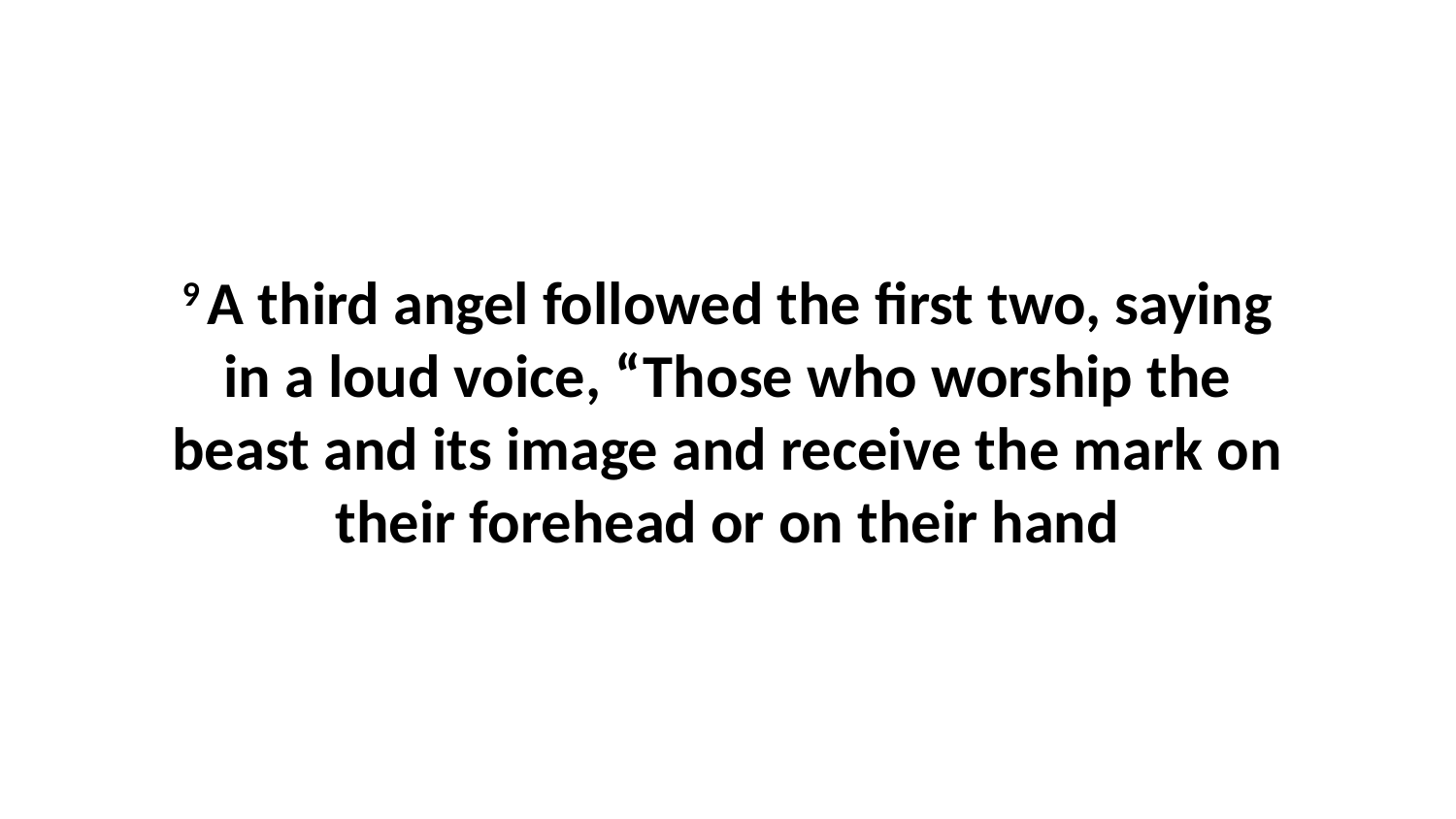

9 A third angel followed the first two, saying in a loud voice, “Those who worship the beast and its image and receive the mark on their forehead or on their hand